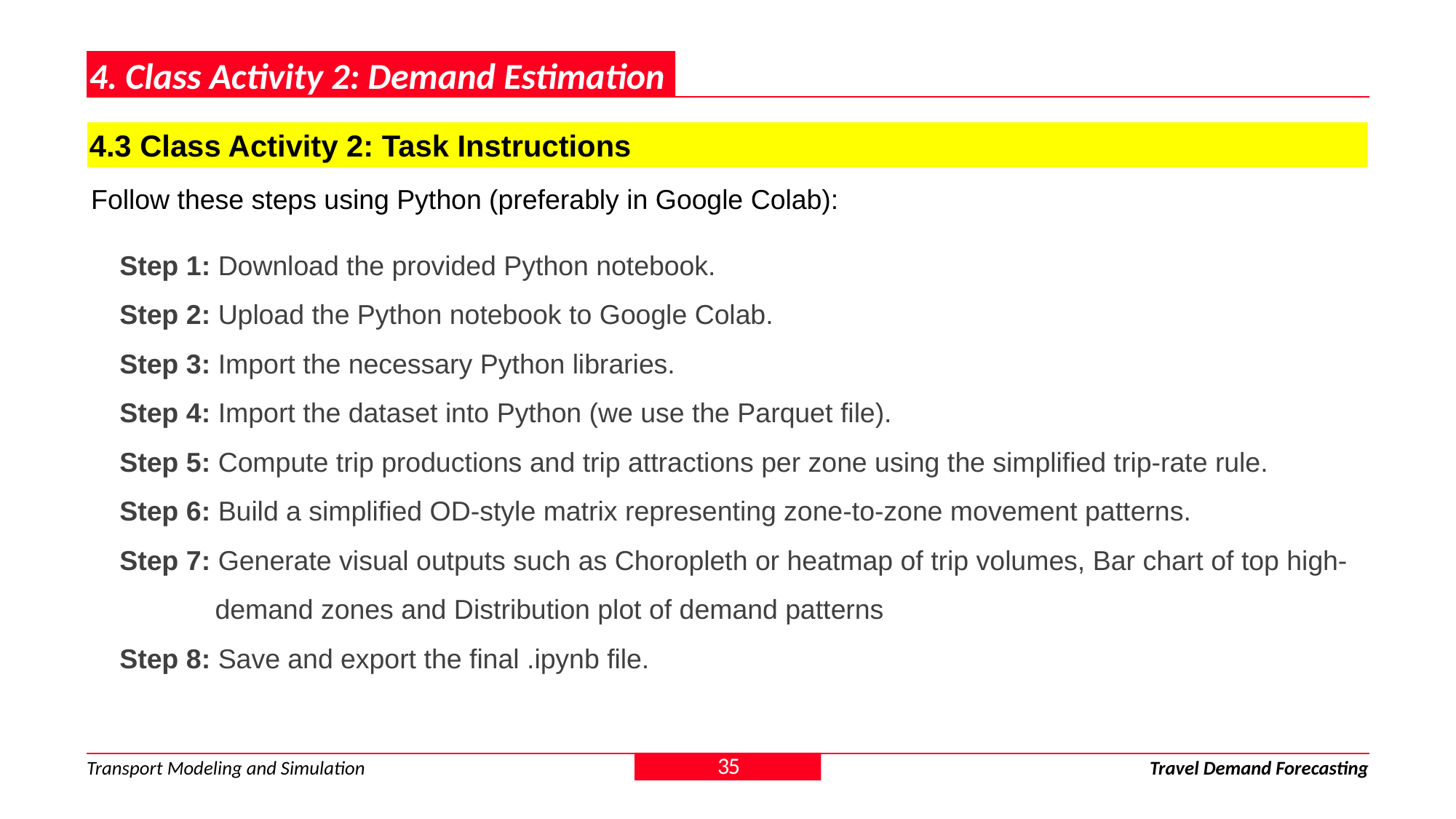

4. Class Activity 2: Demand Estimation

4.3 Class Activity 2: Task Instructions

Follow these steps using Python (preferably in Google Colab):
Step 1: Download the provided Python notebook.
Step 2: Upload the Python notebook to Google Colab.
Step 3: Import the necessary Python libraries.
Step 4: Import the dataset into Python (we use the Parquet file).
Step 5: Compute trip productions and trip attractions per zone using the simplified trip-rate rule.
Step 6: Build a simplified OD-style matrix representing zone-to-zone movement patterns.
Step 7: Generate visual outputs such as Choropleth or heatmap of trip volumes, Bar chart of top high-demand zones and Distribution plot of demand patterns
Step 8: Save and export the final .ipynb file.